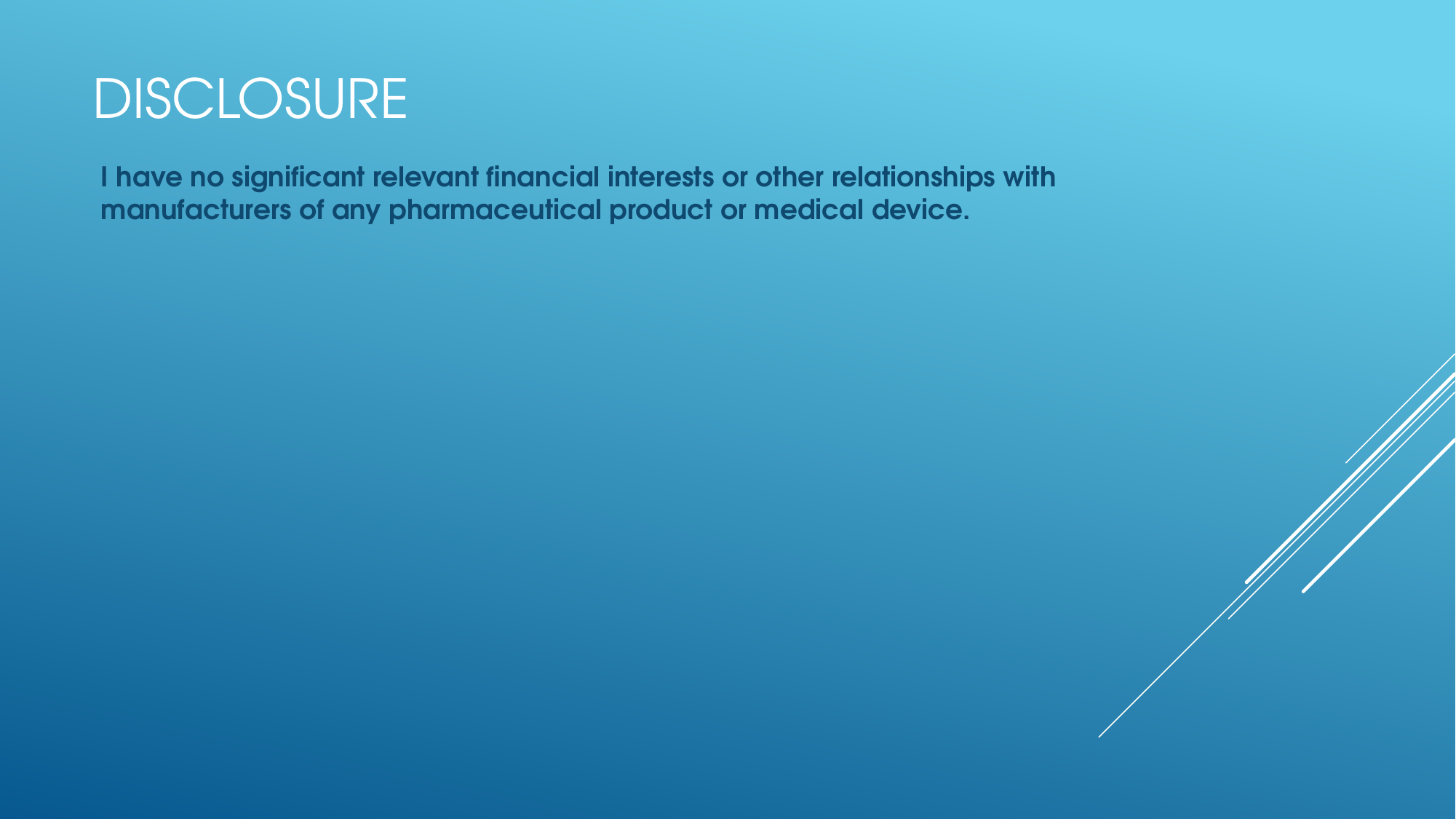

# Disclosure
I have no significant relevant financial interests or other relationships with manufacturers of any pharmaceutical product or medical device.